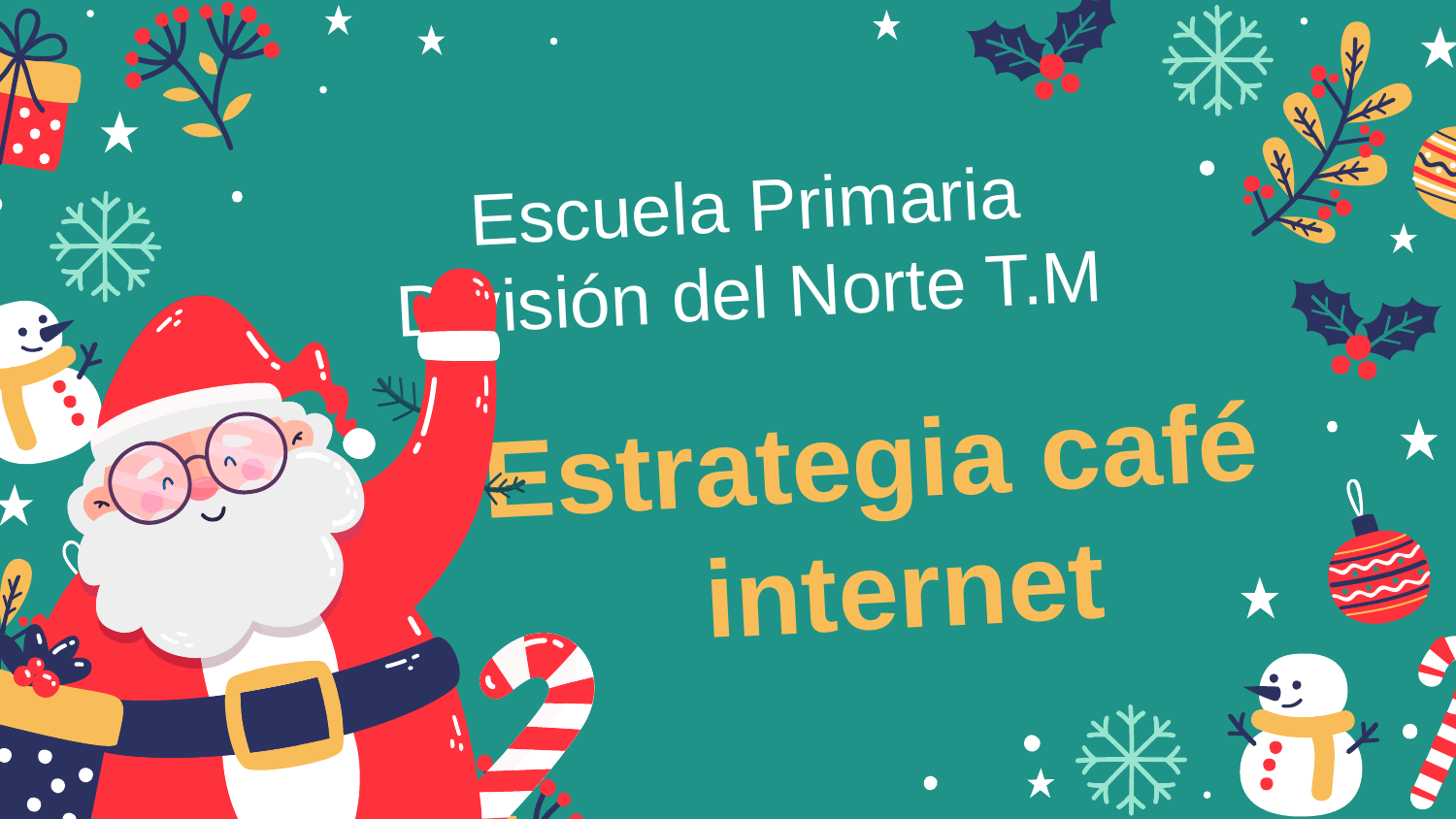

# Escuela Primaria División del Norte T.M

Estrategia café internet